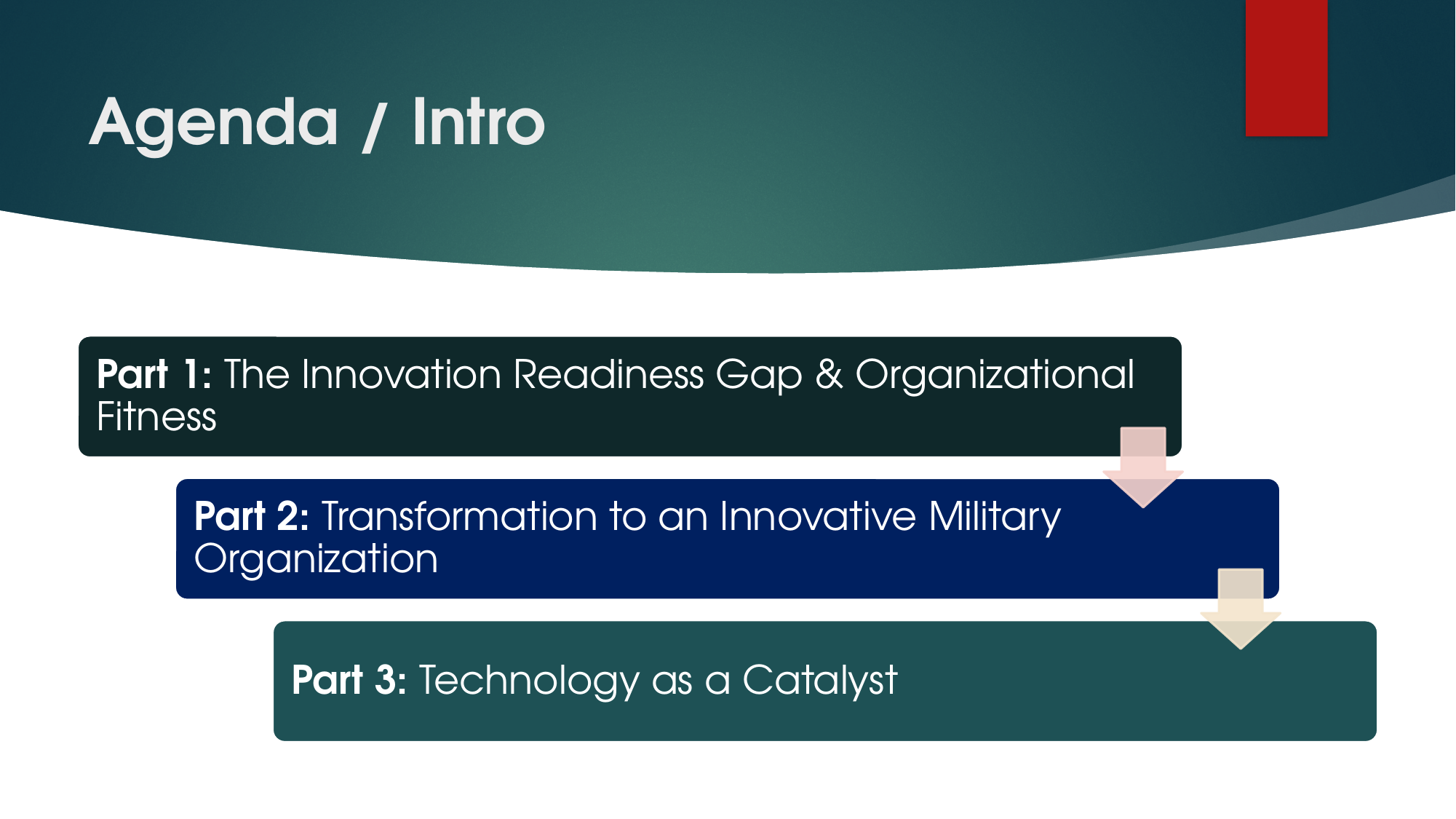

# Agenda / Intro

Part 1: The Innovation Readiness Gap & Organizational Fitness
Part 2: Transformation to an Innovative Military Organization
Part 3: Technology as a Catalyst